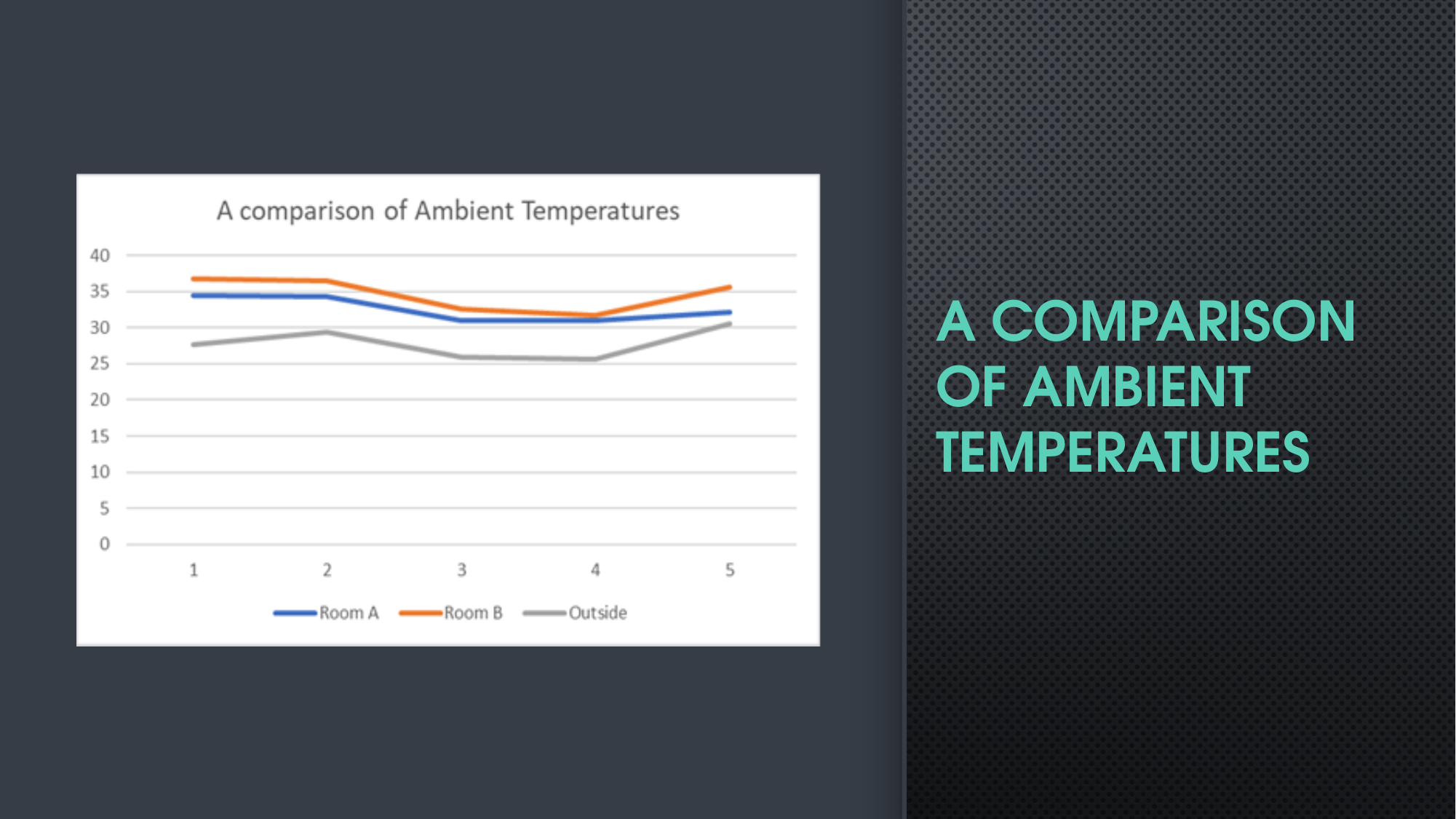

# A Comparison of Ambient temperatures

### Chart

| Category |
|---|